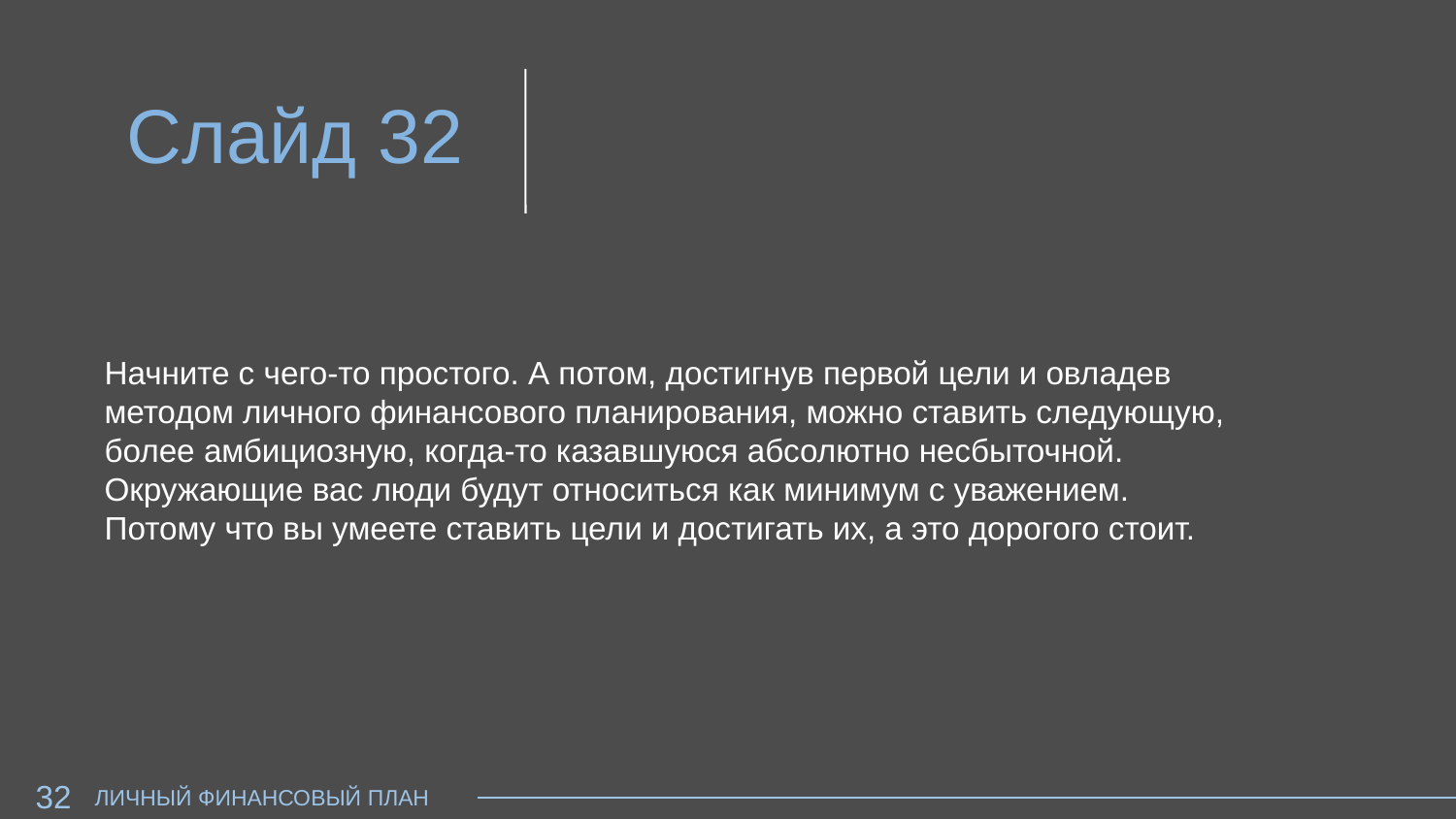

Слайд 32
Начните с чего-то простого. А потом, достигнув первой цели и овладев методом личного финансового планирования, можно ставить следующую, более амбициозную, когда-то казавшуюся абсолютно несбыточной.
Окружающие вас люди будут относиться как минимум с уважением. Потому что вы умеете ставить цели и достигать их, а это дорогого стоит.

32
ЛИЧНЫЙ ФИНАНСОВЫЙ ПЛАН